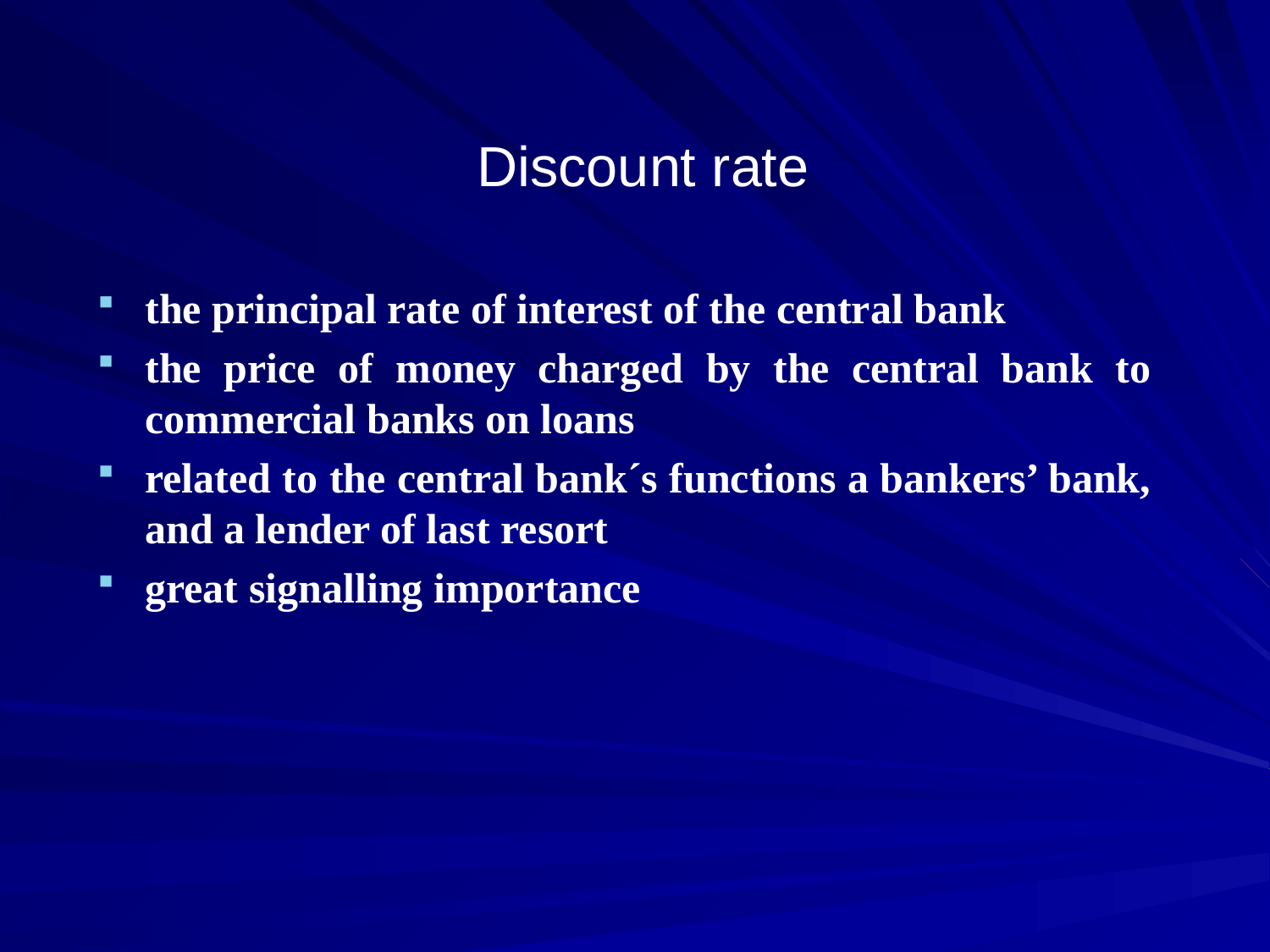

# Discount rate
the principal rate of interest of the central bank
the price of money charged by the central bank to commercial banks on loans
related to the central bank´s functions a bankers’ bank, and a lender of last resort
great signalling importance